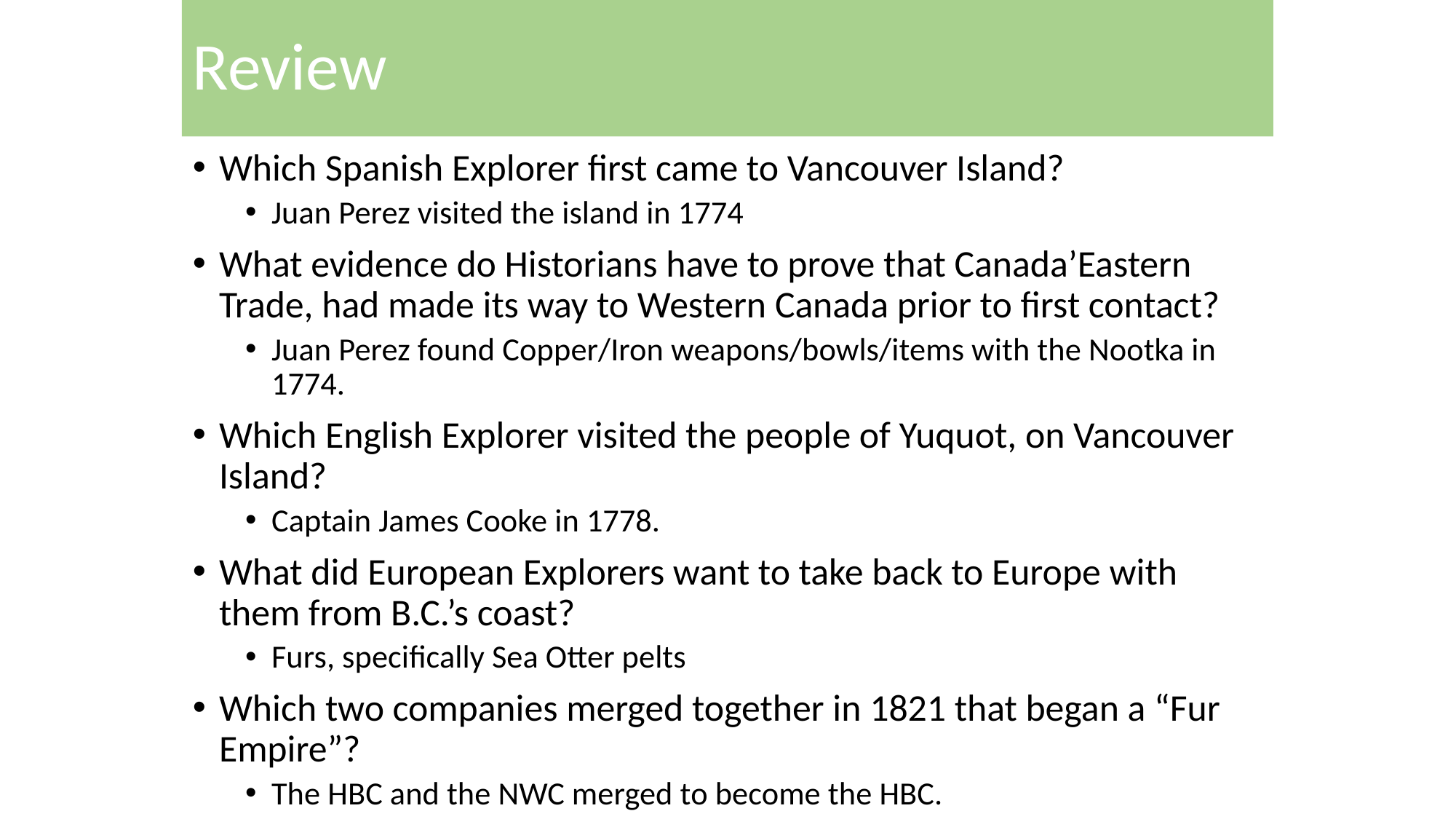

# Review
Which Spanish Explorer first came to Vancouver Island?
Juan Perez visited the island in 1774
What evidence do Historians have to prove that Canada’Eastern Trade, had made its way to Western Canada prior to first contact?
Juan Perez found Copper/Iron weapons/bowls/items with the Nootka in 1774.
Which English Explorer visited the people of Yuquot, on Vancouver Island?
Captain James Cooke in 1778.
What did European Explorers want to take back to Europe with them from B.C.’s coast?
Furs, specifically Sea Otter pelts
Which two companies merged together in 1821 that began a “Fur Empire”?
The HBC and the NWC merged to become the HBC.